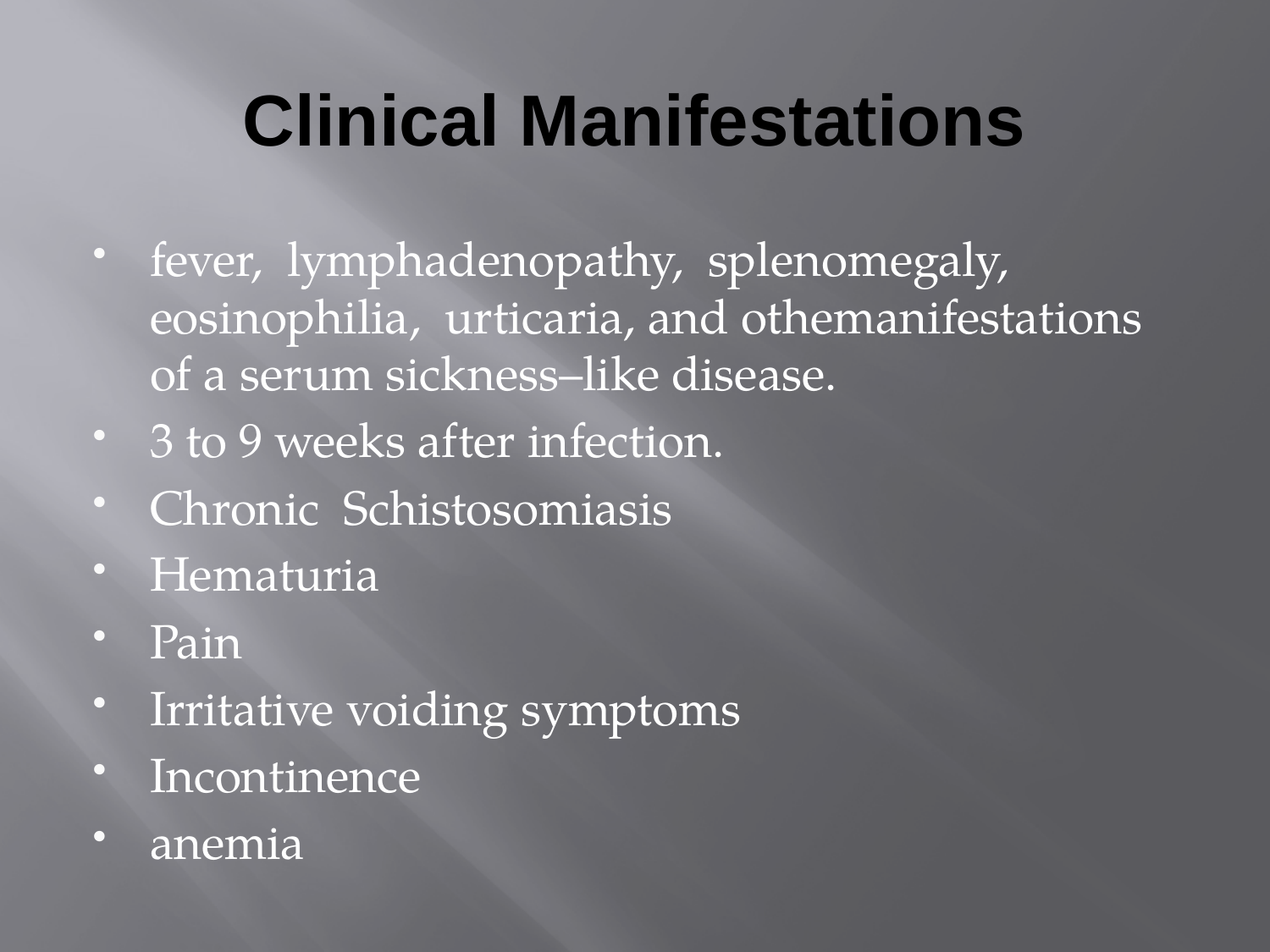

# Clinical Manifestations
fever,  lymphadenopathy,  splenomegaly,  eosinophilia,  urticaria, and othemanifestations of a serum sickness–like disease.
3 to 9 weeks after infection.
Chronic  Schistosomiasis
Hematuria
Pain
Irritative voiding symptoms
Incontinence
anemia